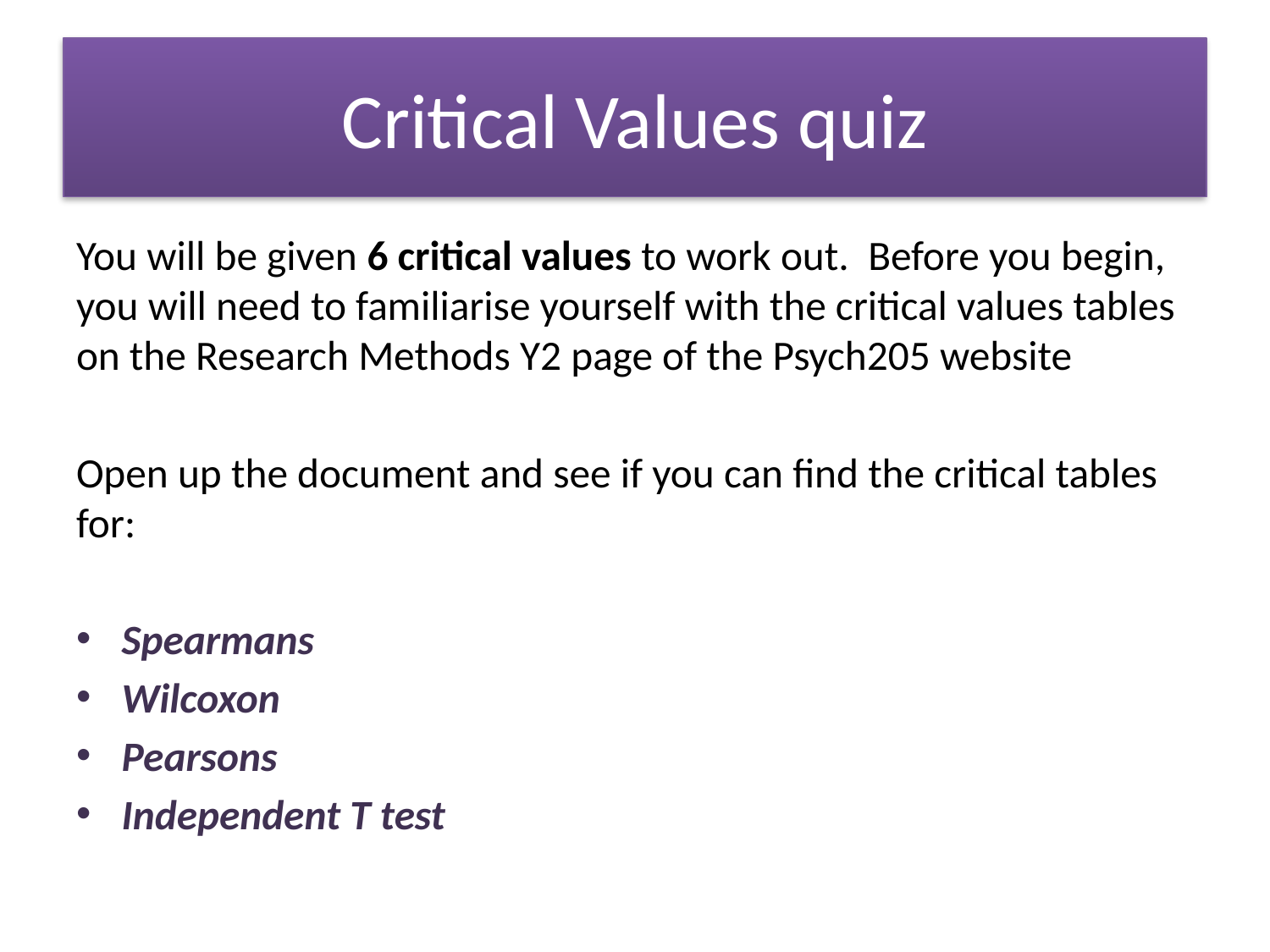

# Critical Values quiz
You will be given 6 critical values to work out.  Before you begin, you will need to familiarise yourself with the critical values tables on the Research Methods Y2 page of the Psych205 website

Open up the document and see if you can find the critical tables for:

Spearmans
Wilcoxon
Pearsons
Independent T test